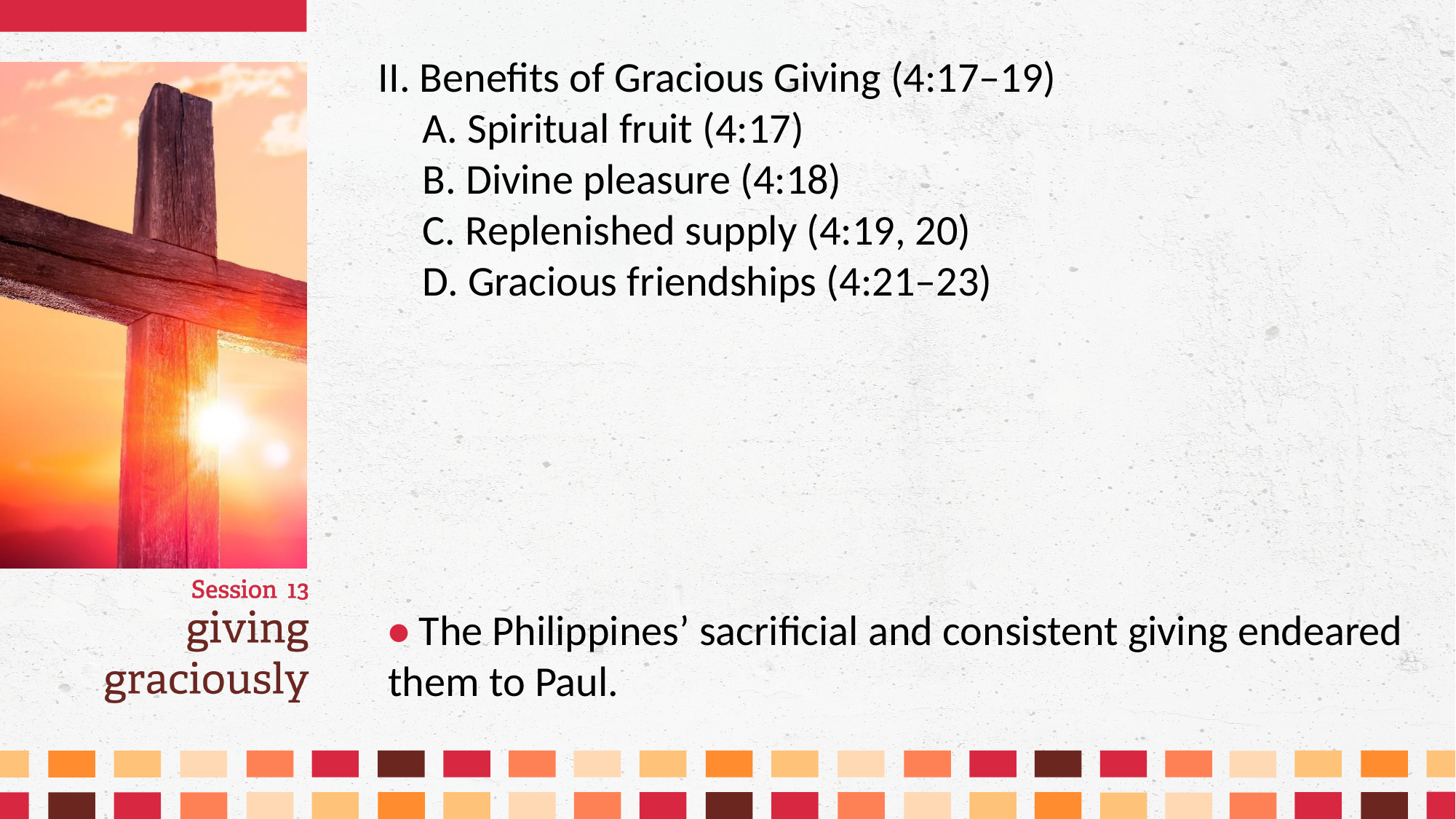

II. Benefits of Gracious Giving (4:17–19)
	A. Spiritual fruit (4:17)
	B. Divine pleasure (4:18)
	C. Replenished supply (4:19, 20)
	D. Gracious friendships (4:21–23)
• The Philippines’ sacrificial and consistent giving endeared them to Paul.